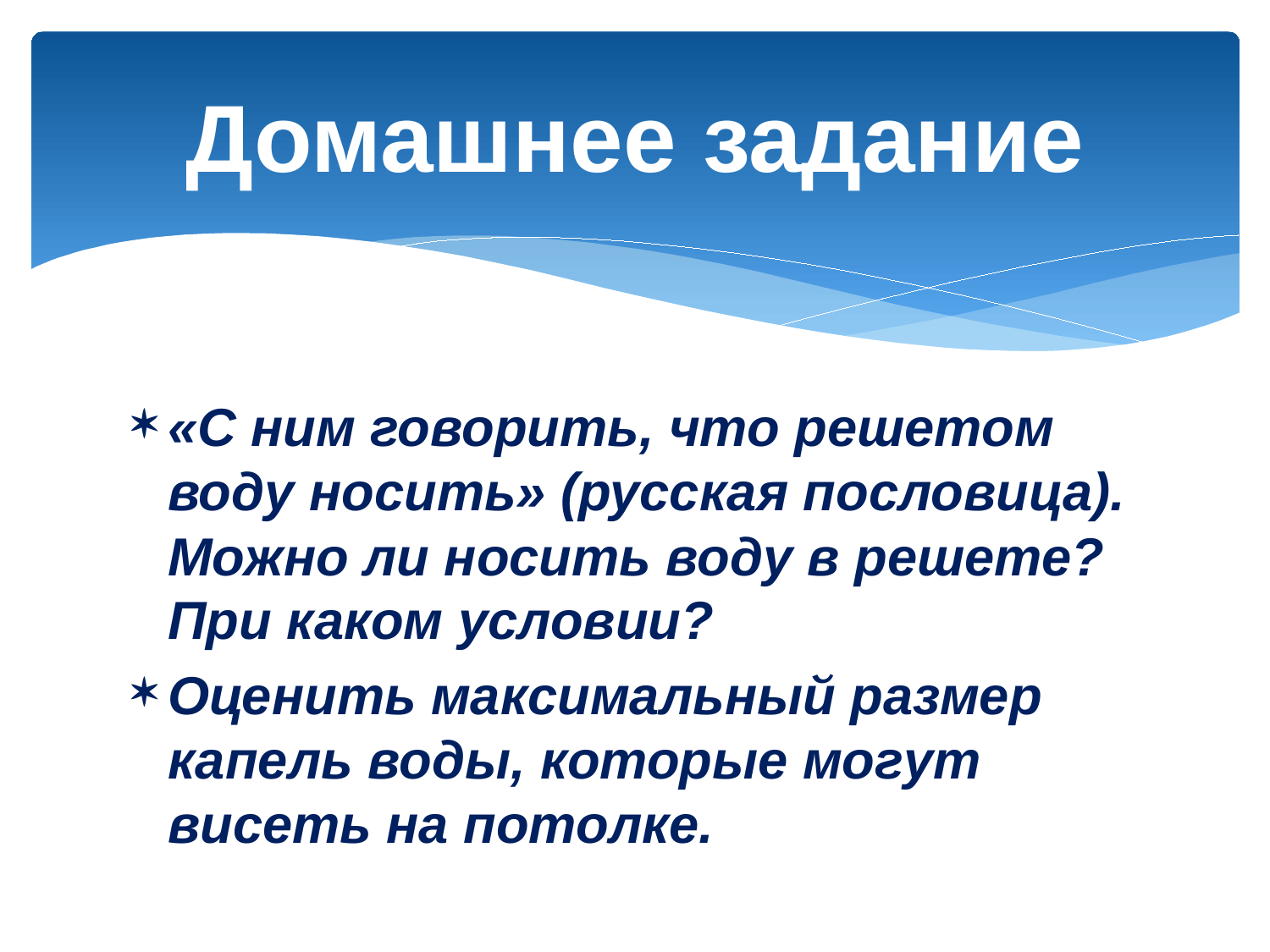

# Домашнее задание
«С ним говорить, что решетом воду носить» (русская пословица). Можно ли носить воду в решете? При каком условии?
Оценить максимальный размер капель воды, которые могут висеть на потолке.